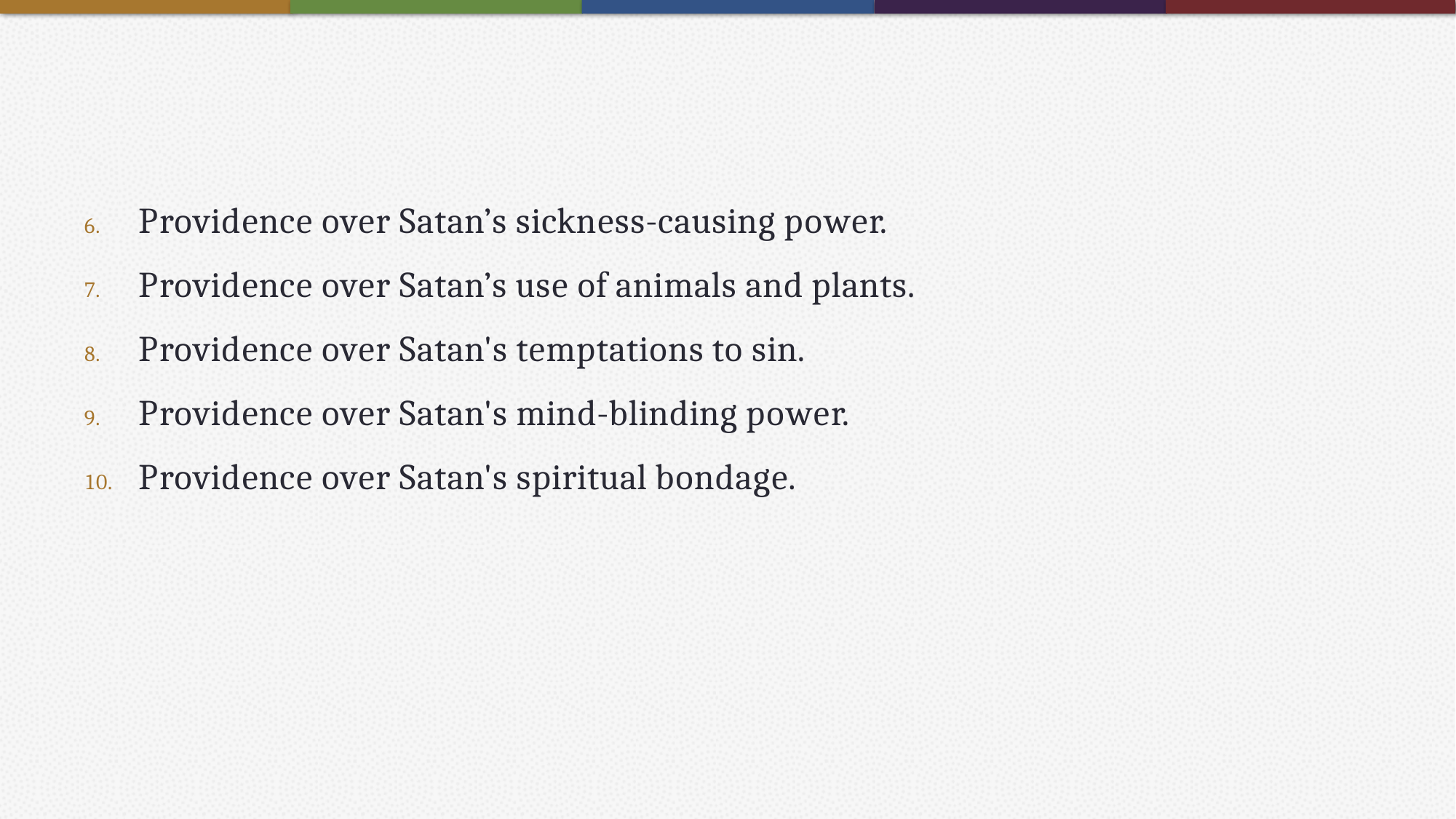

#
Providence over Satan’s sickness-causing power.
Providence over Satan’s use of animals and plants.
Providence over Satan's temptations to sin.
Providence over Satan's mind-blinding power.
Providence over Satan's spiritual bondage.